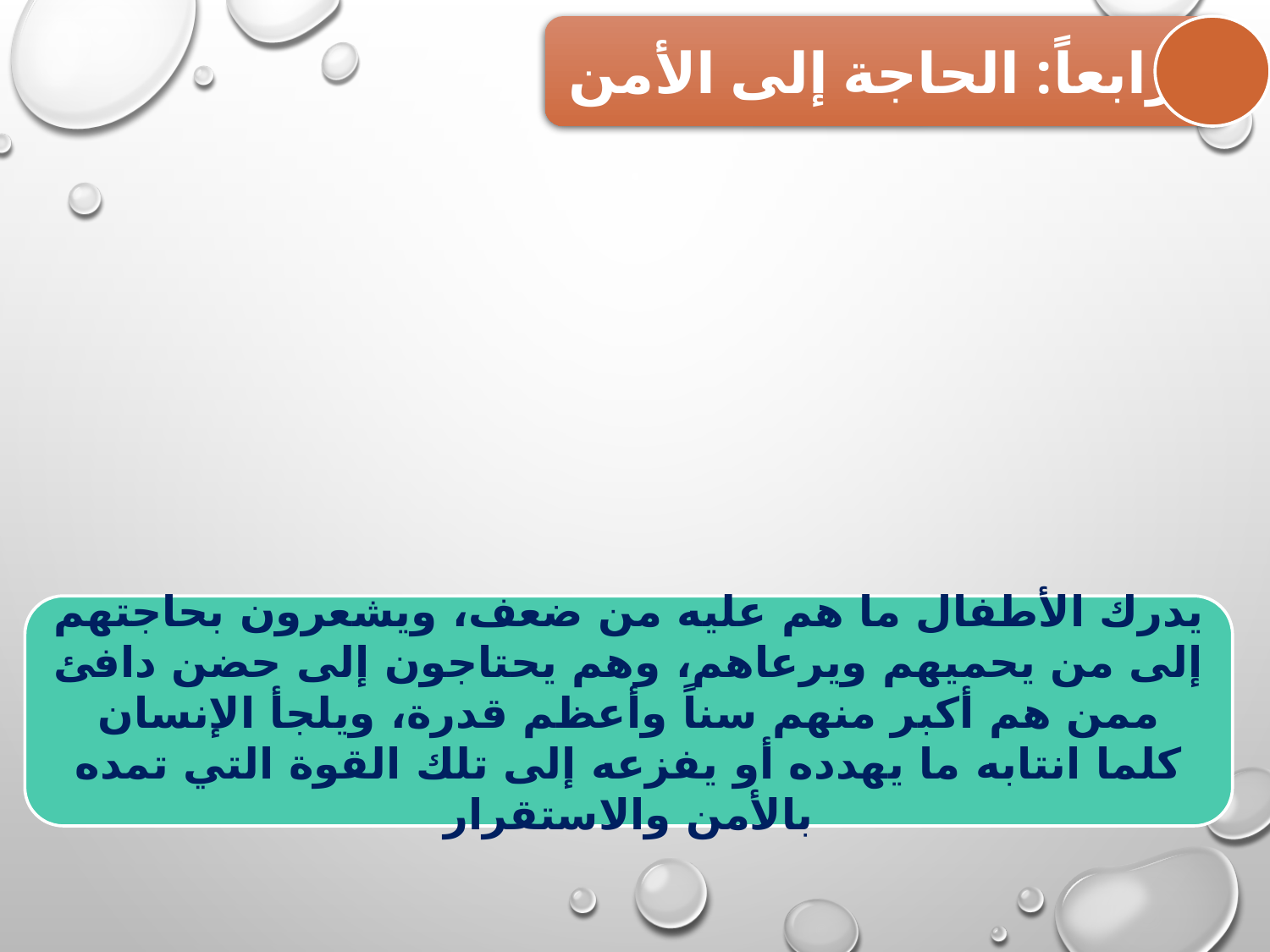

رابعاً: الحاجة إلى الأمن

يدرك الأطفال ما هم عليه من ضعف، ويشعرون بحاجتهم إلى من يحميهم ويرعاهم، وهم يحتاجون إلى حضن دافئ ممن هم أكبر منهم سناً وأعظم قدرة، ويلجأ الإنسان كلما انتابه ما يهدده أو يفزعه إلى تلك القوة التي تمده بالأمن والاستقرار